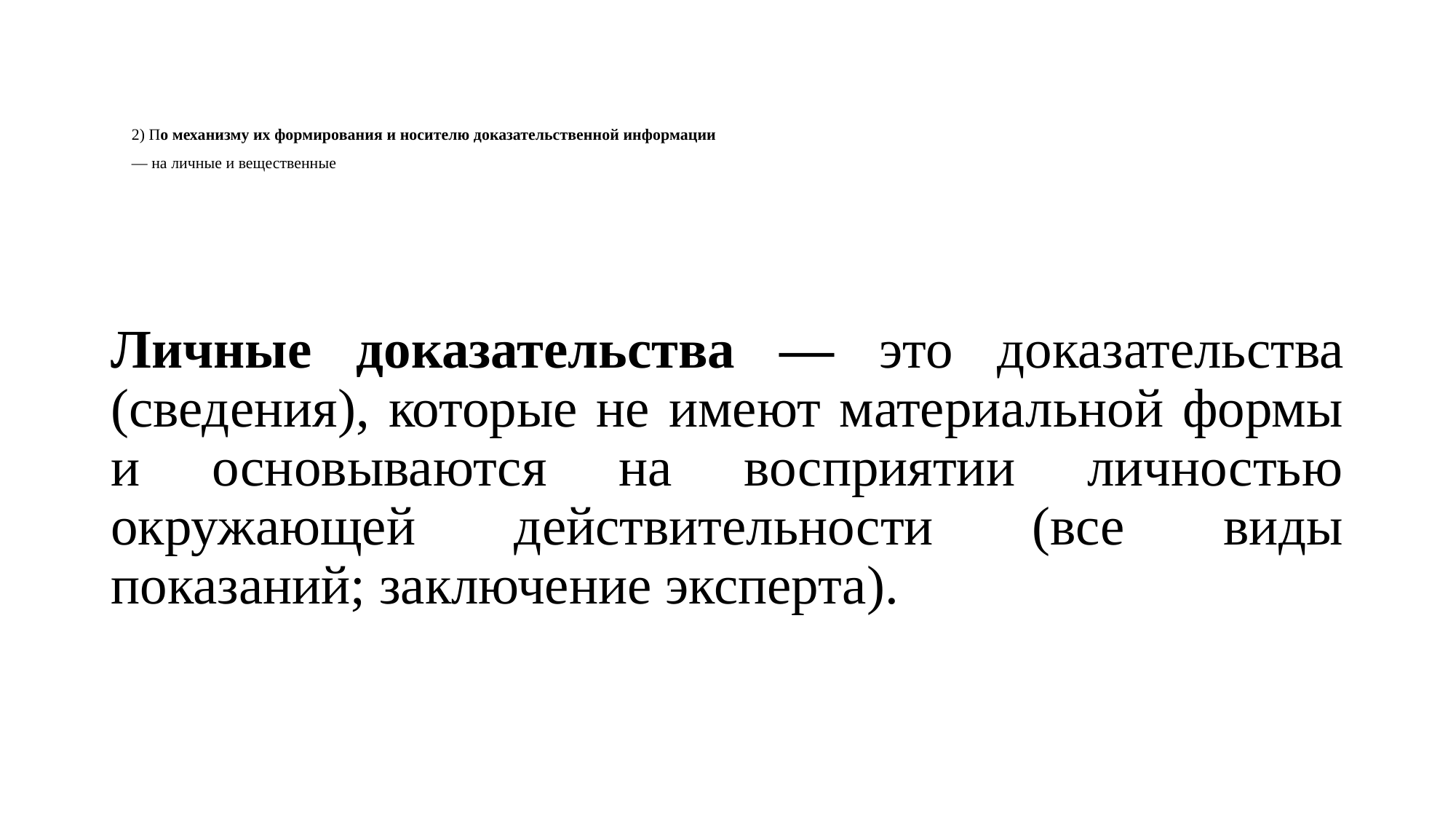

# 2) По механизму их формирования и носителю доказательственной информации — на личные и вещественные
Личные доказательства — это доказательства (сведения), которые не имеют материальной формы и основываются на восприятии личностью окружающей действительности (все виды показаний; заключение эксперта).